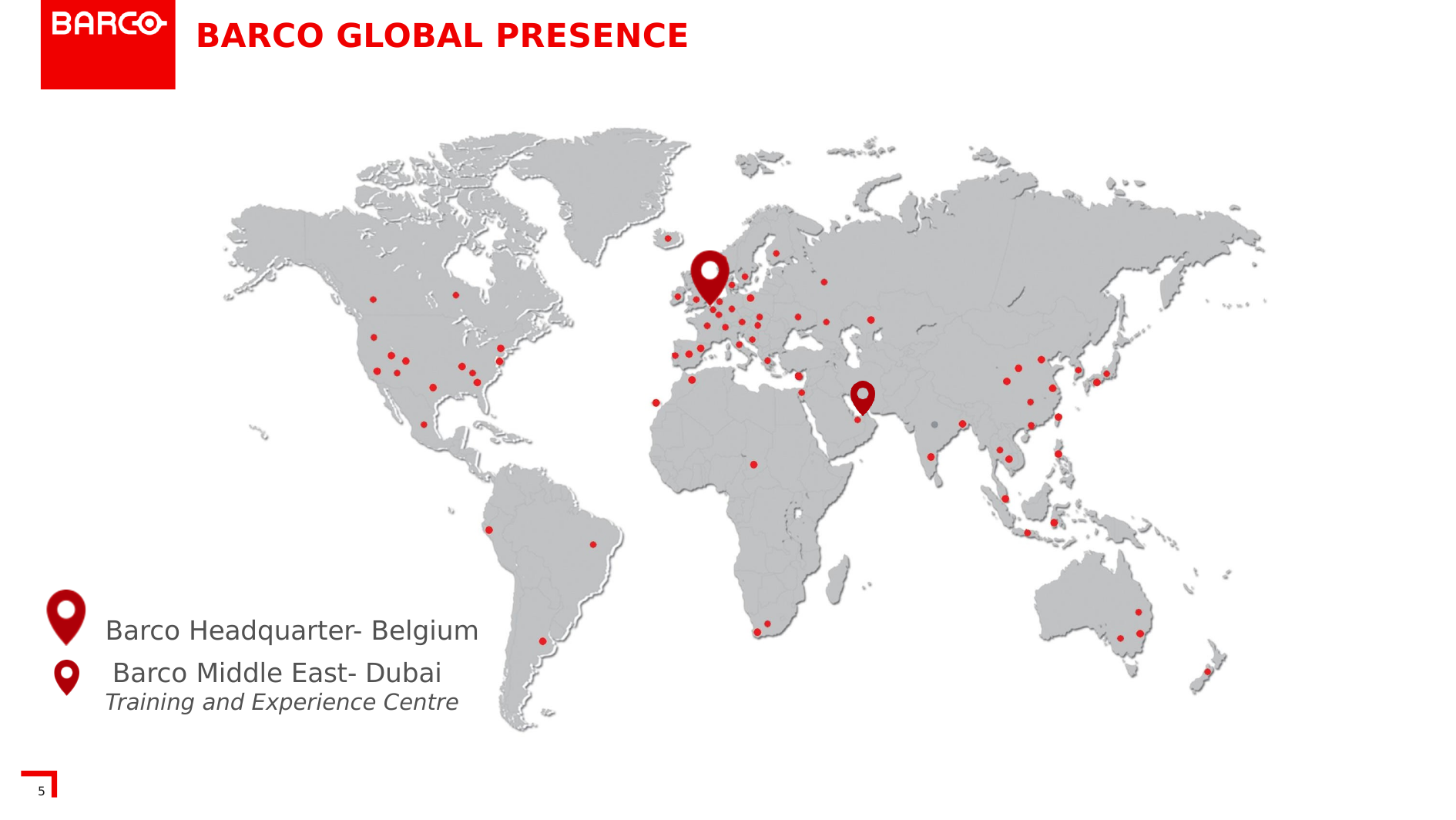

# BARCO GLOBAL PRESENCE

Barco Headquarter- Belgium  Barco Middle East- Dubai
Training and Experience Centre

5